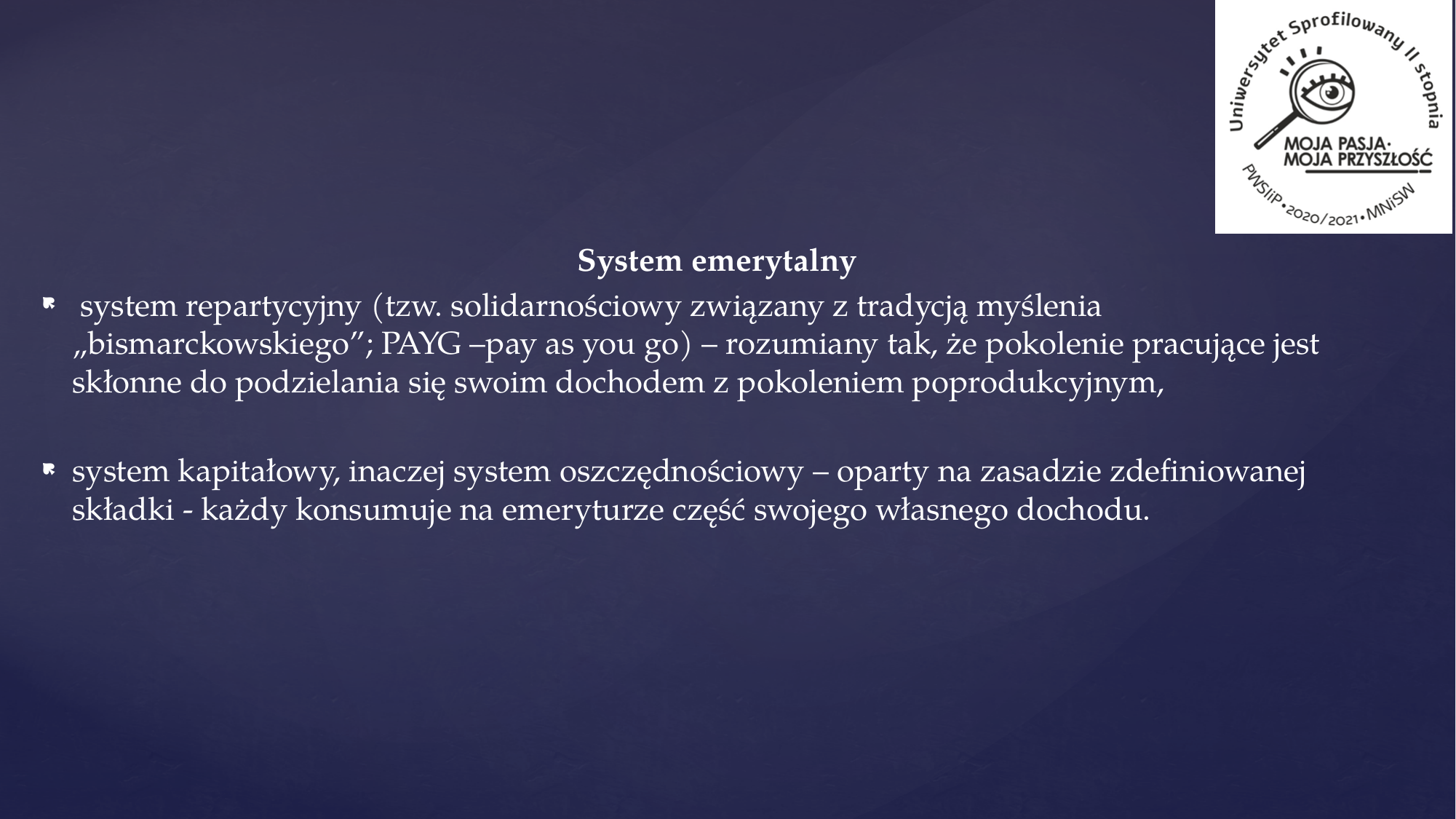

System emerytalny
 system repartycyjny (tzw. solidarnościowy związany z tradycją myślenia „bismarckowskiego”; PAYG –pay as you go) – rozumiany tak, że pokolenie pracujące jest skłonne do podzielania się swoim dochodem z pokoleniem poprodukcyjnym,

system kapitałowy, inaczej system oszczędnościowy – oparty na zasadzie zdefiniowanej składki - każdy konsumuje na emeryturze część swojego własnego dochodu.